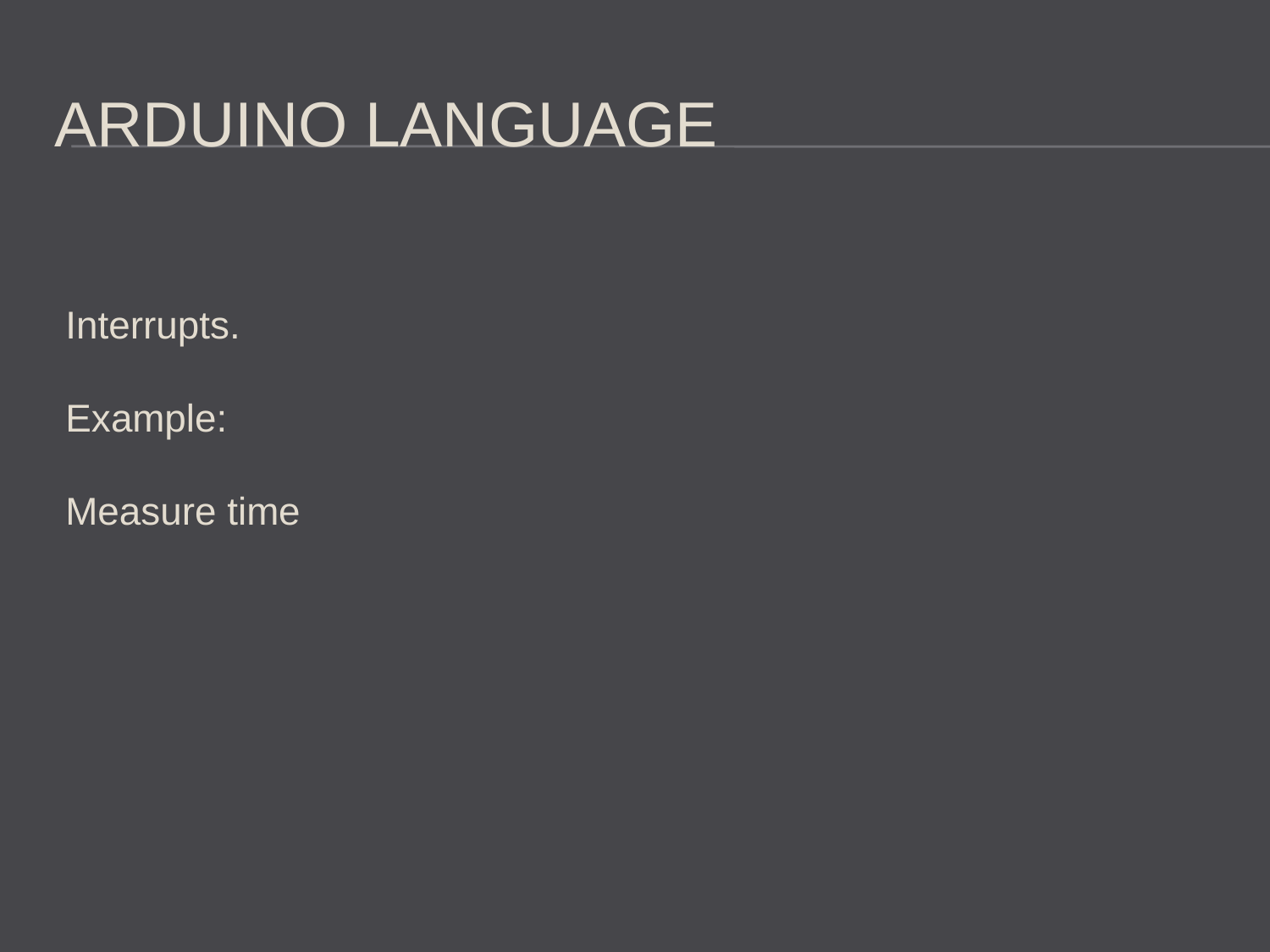

# Arduino Language

Interrupts.

Example:

Measure time